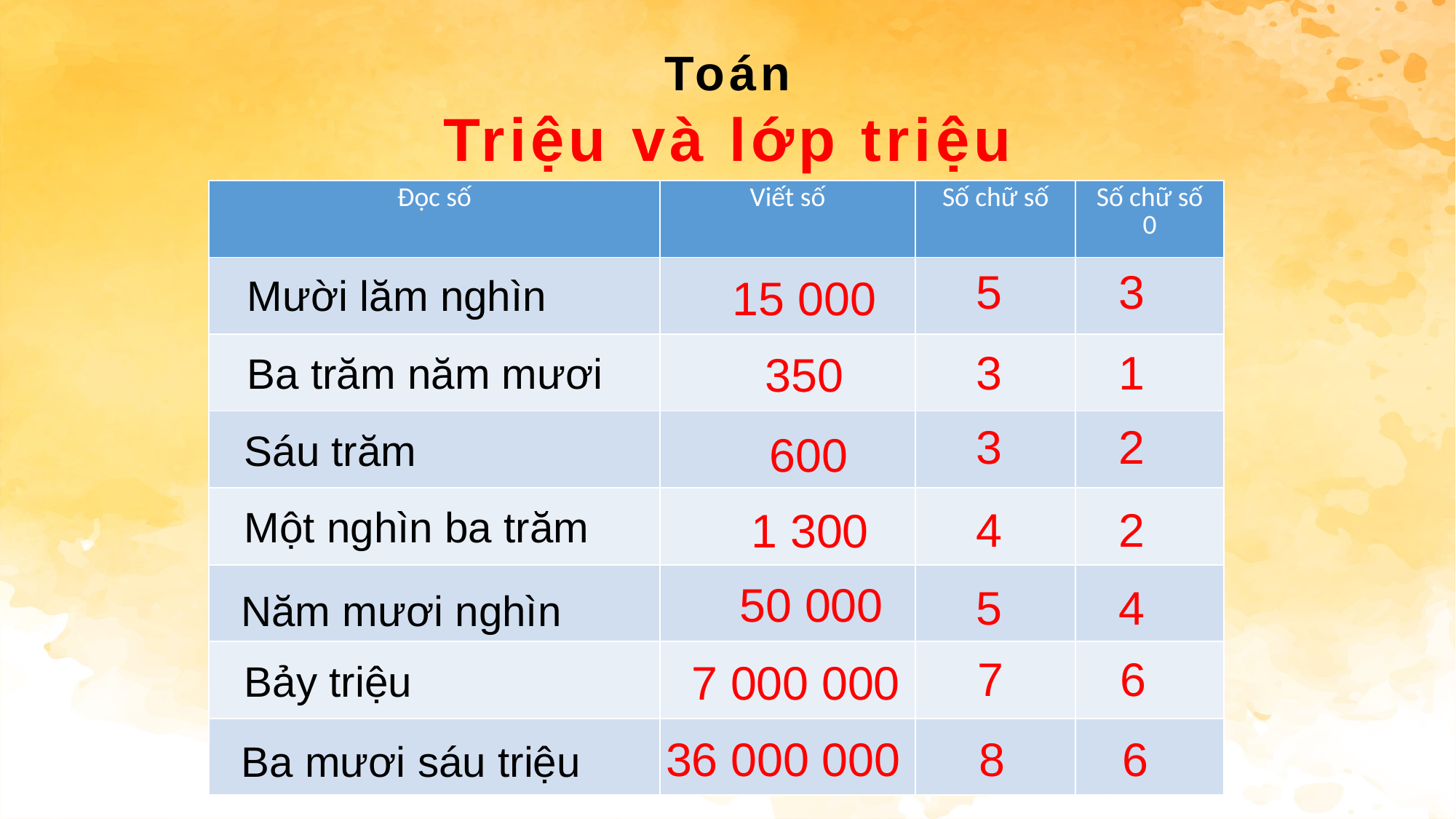

Toán
Triệu và lớp triệu
| Đọc số | Viết số | Số chữ số | Số chữ số 0 |
| --- | --- | --- | --- |
|  |  |  |  |
|  |  |  |  |
|  |  |  |  |
|  |  |  |  |
|  |  |  |  |
|  |  |  |  |
|  |  |  |  |
 5
 3
Mười lăm nghìn
 15 000
 3
 1
 350
Ba trăm năm mươi
 3
 2
Sáu trăm
600
Một nghìn ba trăm
 4
 2
 1 300
50 000
 5
 4
Năm mươi nghìn
 7
 6
7 000 000
Bảy triệu
36 000 000
 8
 6
Ba mươi sáu triệu